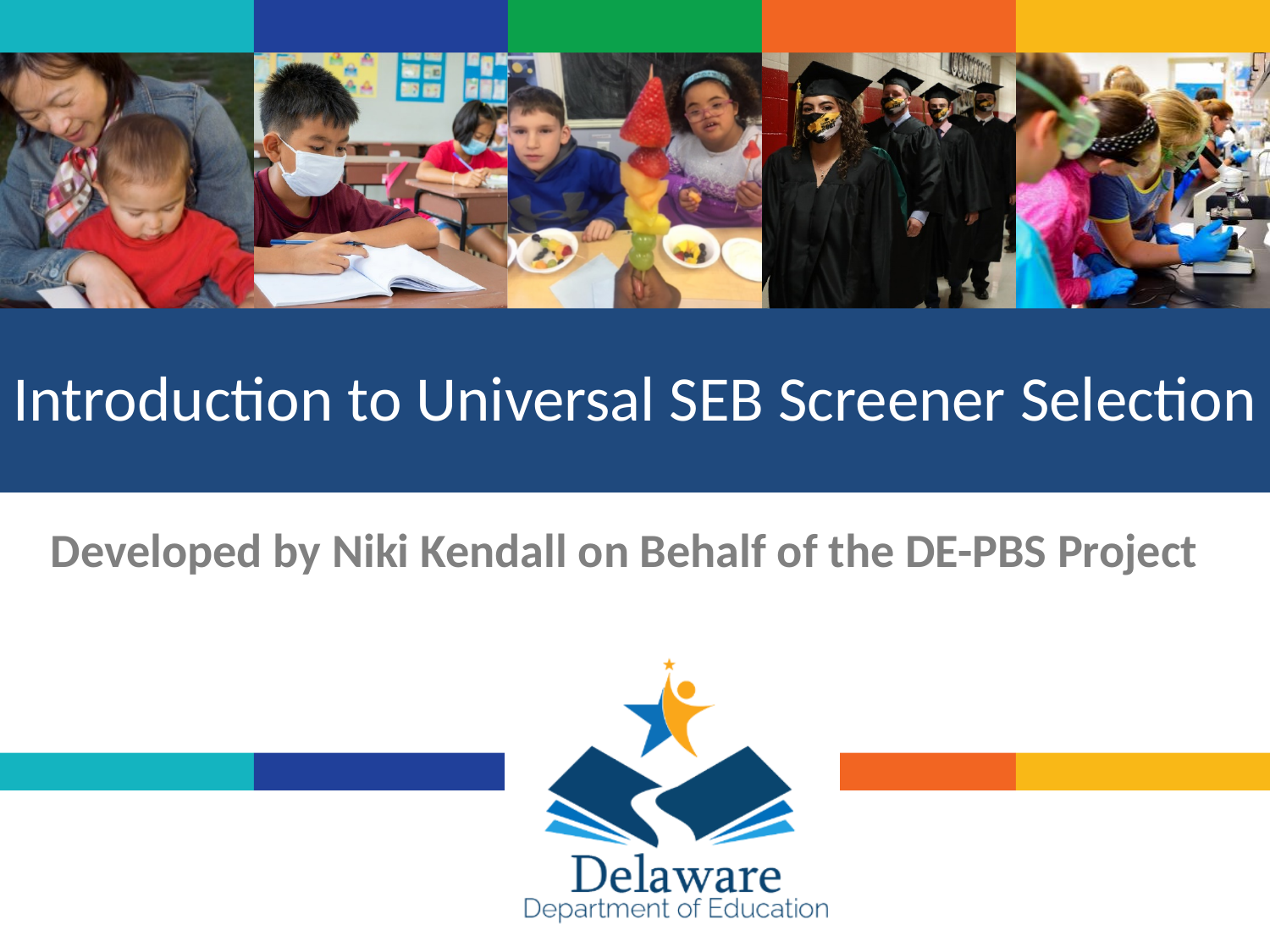

# Introduction to Universal SEB Screener Selection
Developed by Niki Kendall on Behalf of the DE-PBS Project